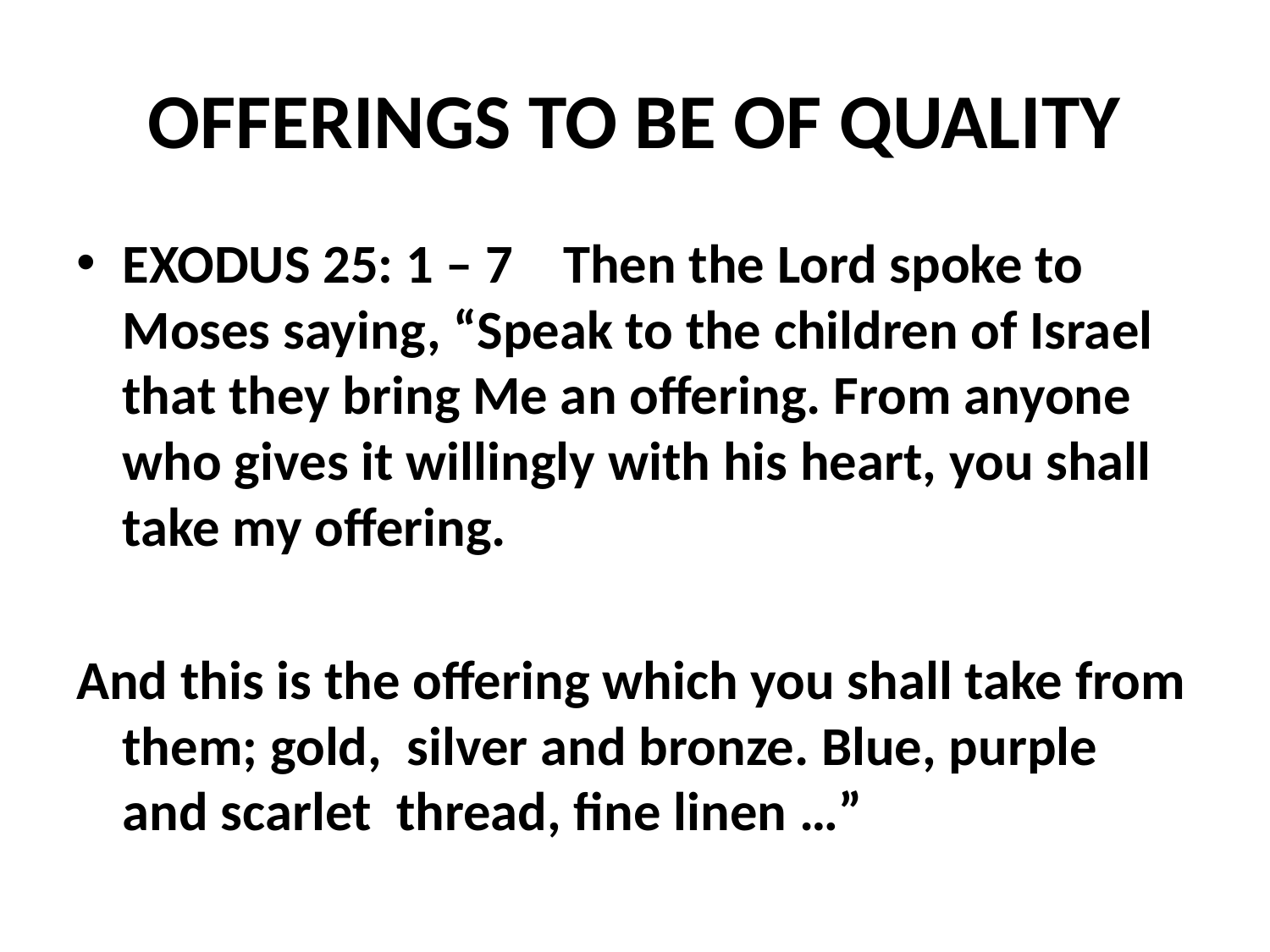

# OFFERINGS TO BE OF QUALITY
EXODUS 25: 1 – 7    Then the Lord spoke to Moses saying, “Speak to the children of Israel that they bring Me an offering. From anyone who gives it willingly with his heart, you shall take my offering.

And this is the offering which you shall take from them; gold,  silver and bronze. Blue, purple and scarlet  thread, fine linen …”